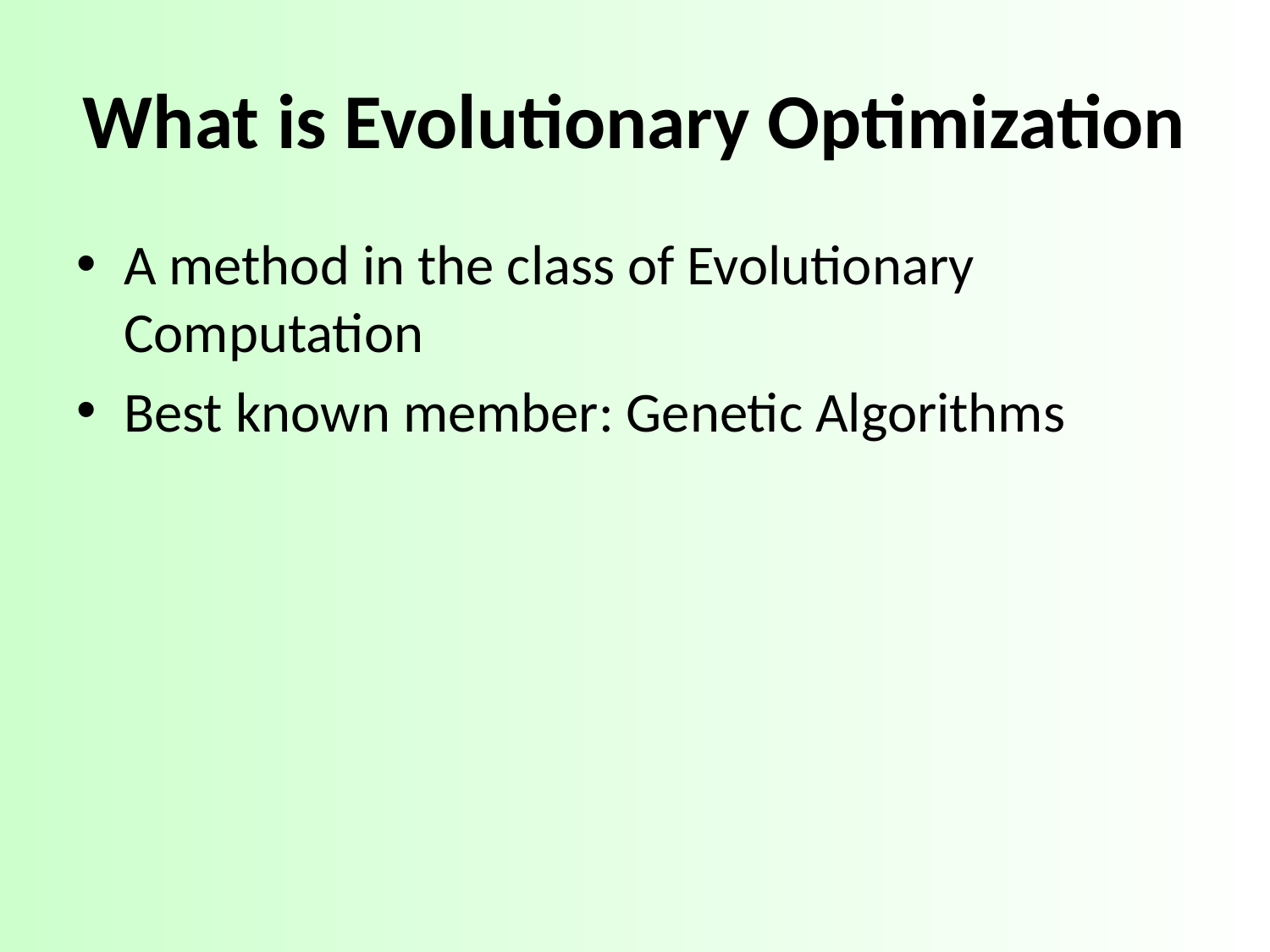

# What is Evolutionary Optimization
A method in the class of Evolutionary Computation
Best known member: Genetic Algorithms